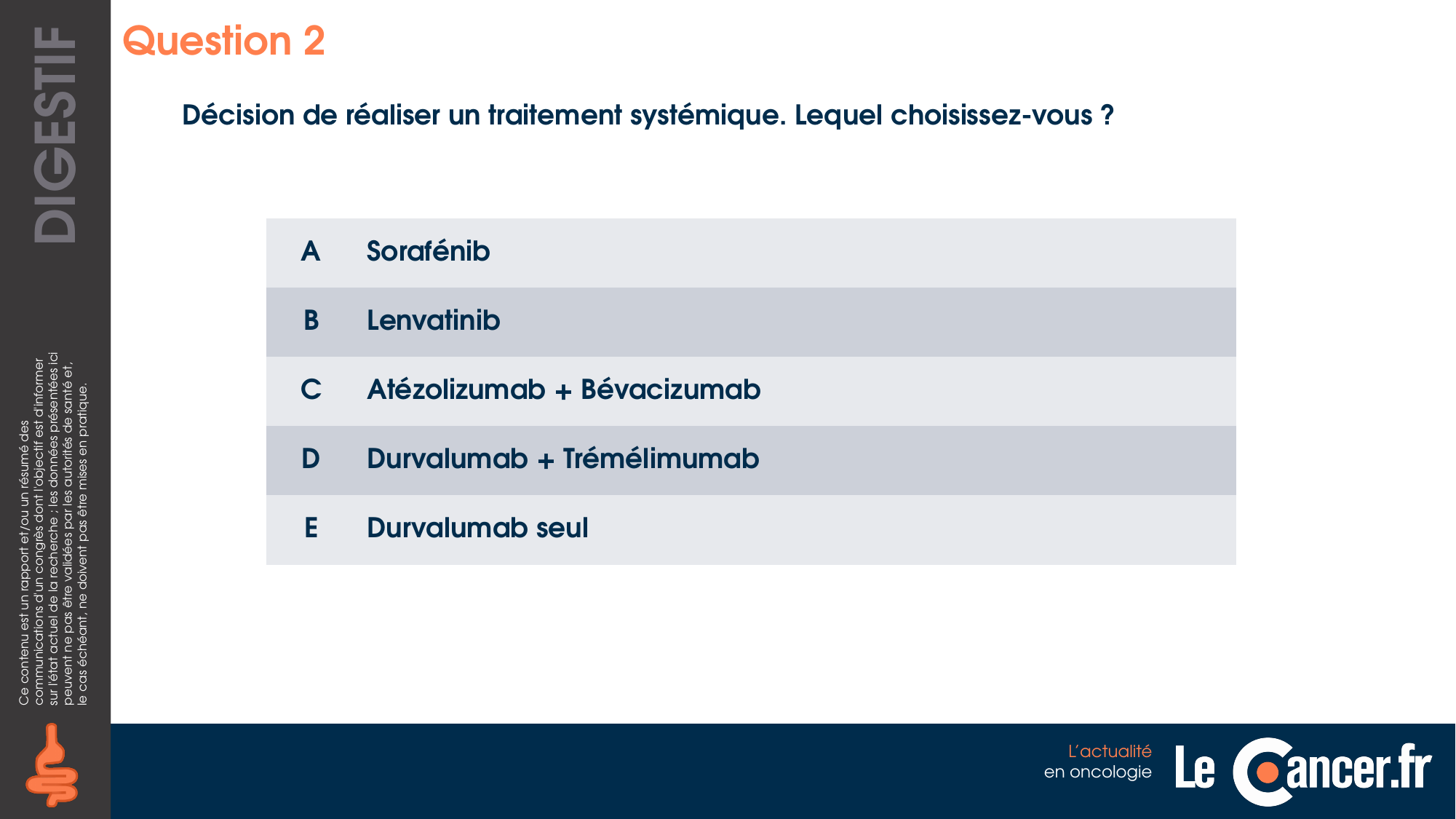

# Question 2
Décision de réaliser un traitement systémique. Lequel choisissez-vous ?
| A | Sorafénib |
| --- | --- |
| B | Lenvatinib |
| C | Atézolizumab + Bévacizumab |
| D | Durvalumab + Trémélimumab |
| E | Durvalumab seul |